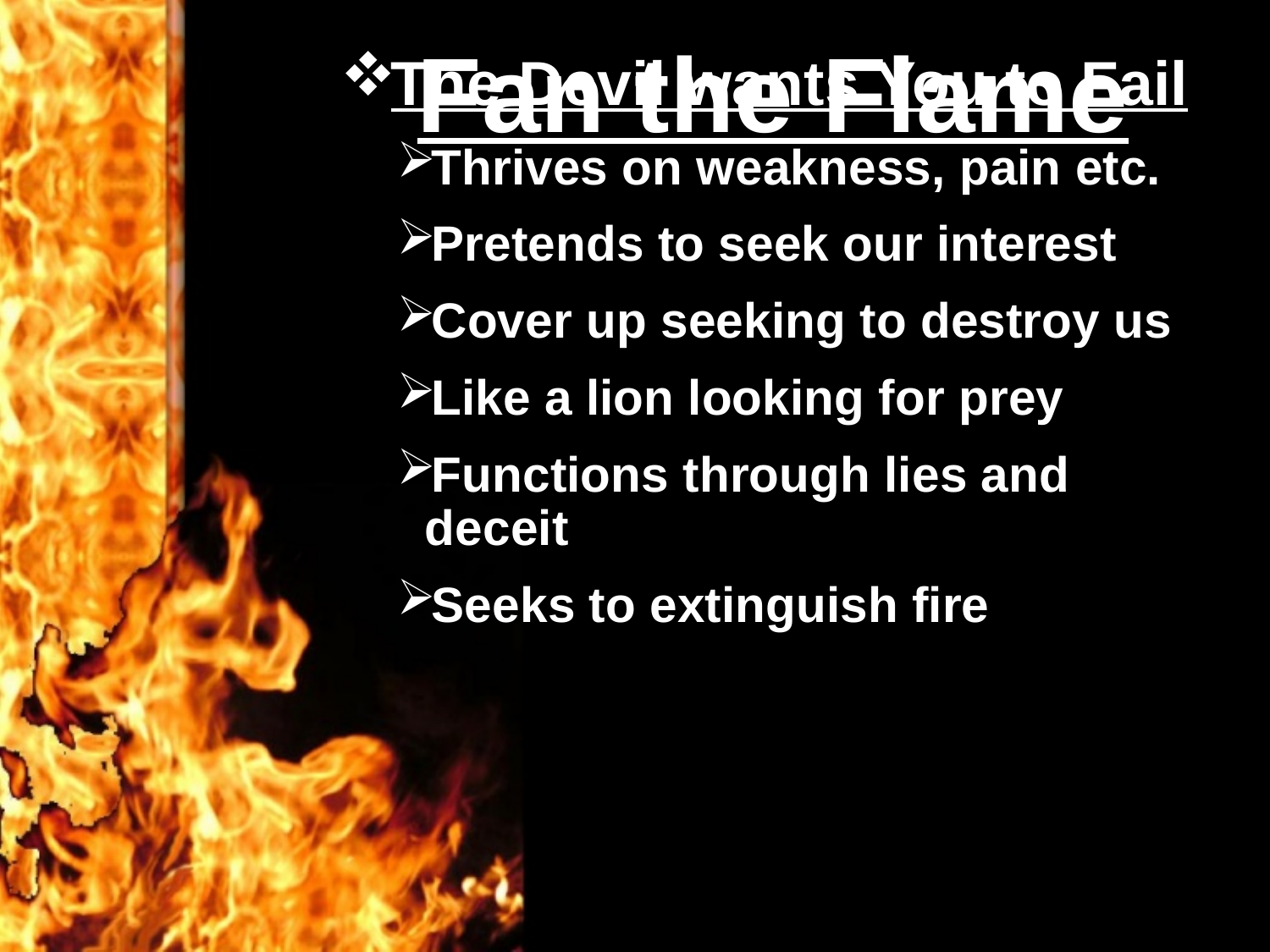

# Fan the Flame
The Devil wants You to Fail
Thrives on weakness, pain etc.
Pretends to seek our interest
Cover up seeking to destroy us
Like a lion looking for prey
Functions through lies and deceit
Seeks to extinguish fire